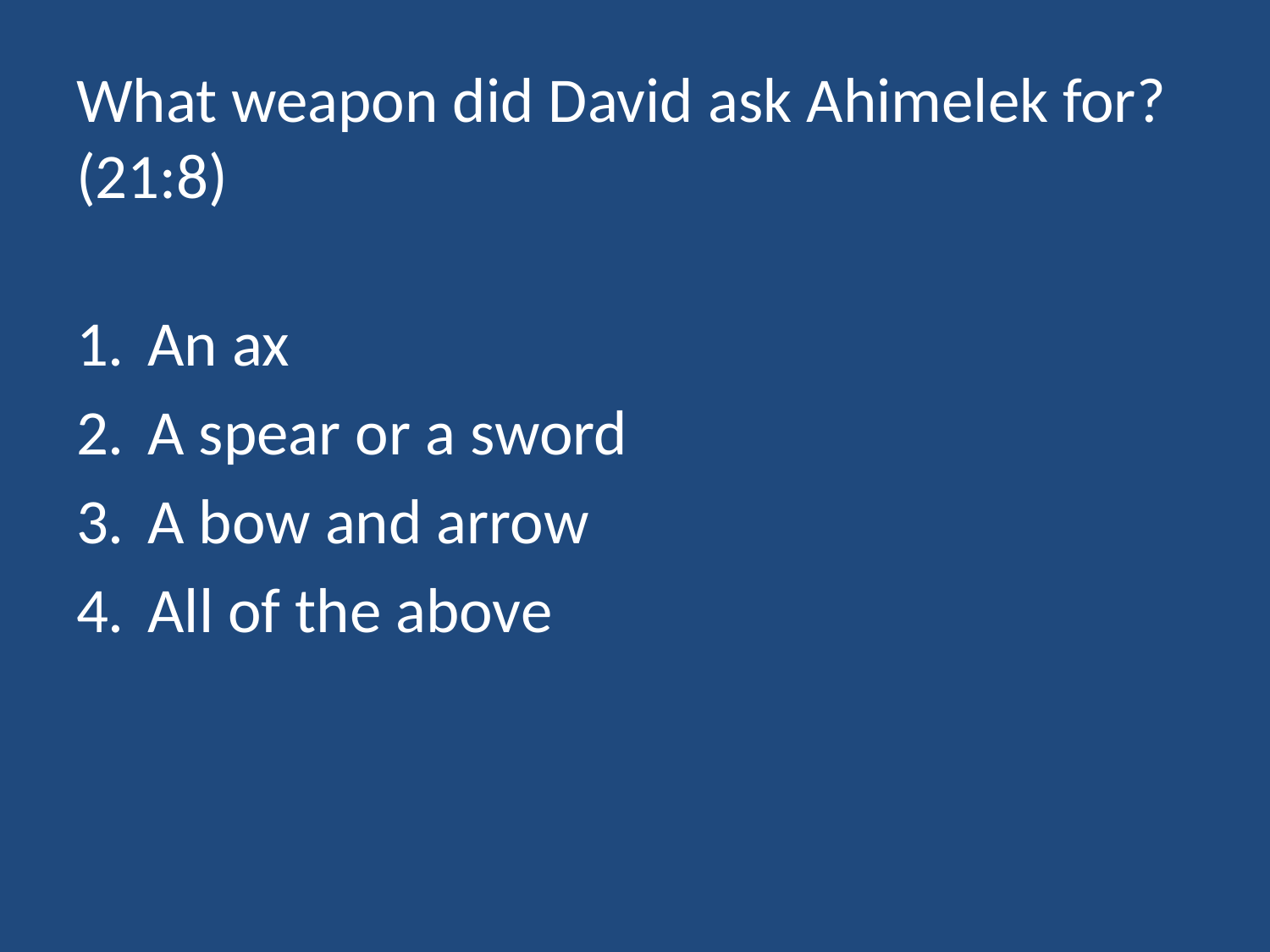

# What weapon did David ask Ahimelek for? (21:8)
An ax
A spear or a sword
A bow and arrow
All of the above